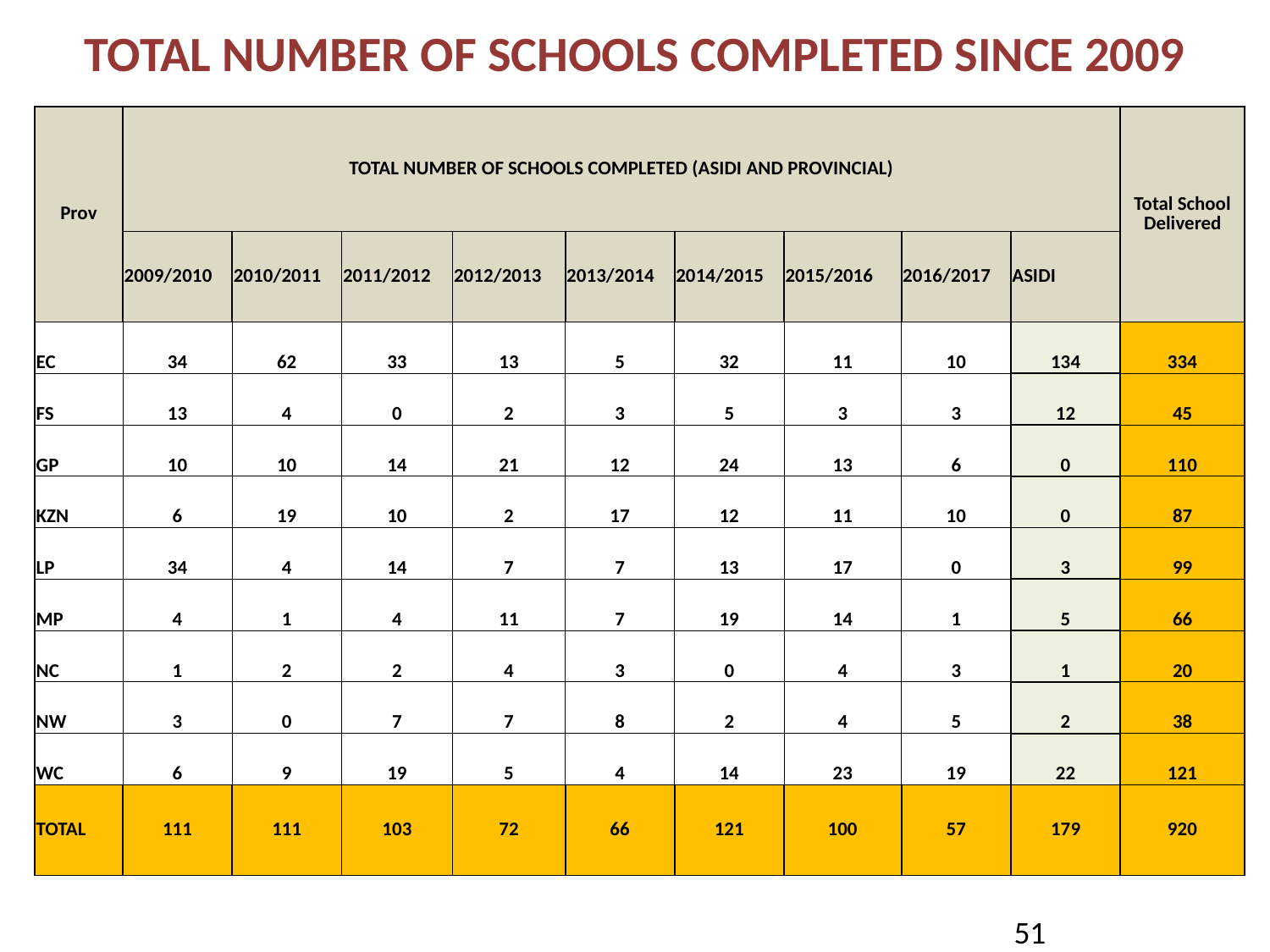

# TOTAL NUMBER OF SCHOOLS COMPLETED SINCE 2009
| Prov | TOTAL NUMBER OF SCHOOLS COMPLETED (ASIDI AND PROVINCIAL) |  |  |  |  |  |  |  |  | Total School Delivered |
| --- | --- | --- | --- | --- | --- | --- | --- | --- | --- | --- |
|  | 2009/2010 | 2010/2011 | 2011/2012 | 2012/2013 | 2013/2014 | 2014/2015 | 2015/2016 | 2016/2017 | ASIDI |  |
| EC | 34 | 62 | 33 | 13 | 5 | 32 | 11 | 10 | 134 | 334 |
| FS | 13 | 4 | 0 | 2 | 3 | 5 | 3 | 3 | 12 | 45 |
| GP | 10 | 10 | 14 | 21 | 12 | 24 | 13 | 6 | 0 | 110 |
| KZN | 6 | 19 | 10 | 2 | 17 | 12 | 11 | 10 | 0 | 87 |
| LP | 34 | 4 | 14 | 7 | 7 | 13 | 17 | 0 | 3 | 99 |
| MP | 4 | 1 | 4 | 11 | 7 | 19 | 14 | 1 | 5 | 66 |
| NC | 1 | 2 | 2 | 4 | 3 | 0 | 4 | 3 | 1 | 20 |
| NW | 3 | 0 | 7 | 7 | 8 | 2 | 4 | 5 | 2 | 38 |
| WC | 6 | 9 | 19 | 5 | 4 | 14 | 23 | 19 | 22 | 121 |
| TOTAL | 111 | 111 | 103 | 72 | 66 | 121 | 100 | 57 | 179 | 920 |
51